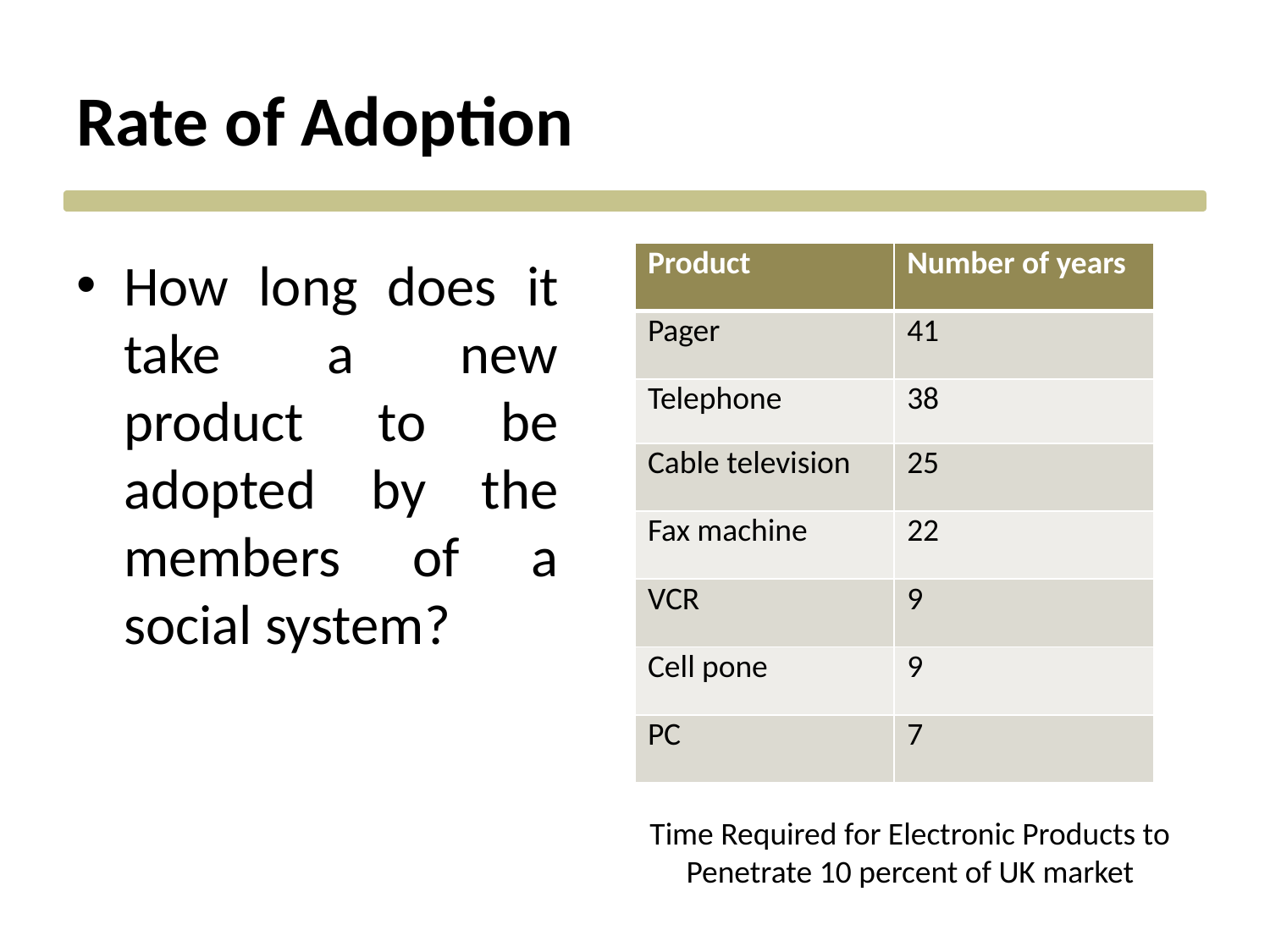

# Rate of Adoption
How long does it take a new product to be adopted by the members of a social system?
| Product | Number of years |
| --- | --- |
| Pager | 41 |
| Telephone | 38 |
| Cable television | 25 |
| Fax machine | 22 |
| VCR | 9 |
| Cell pone | 9 |
| PC | 7 |
Time Required for Electronic Products to Penetrate 10 percent of UK market